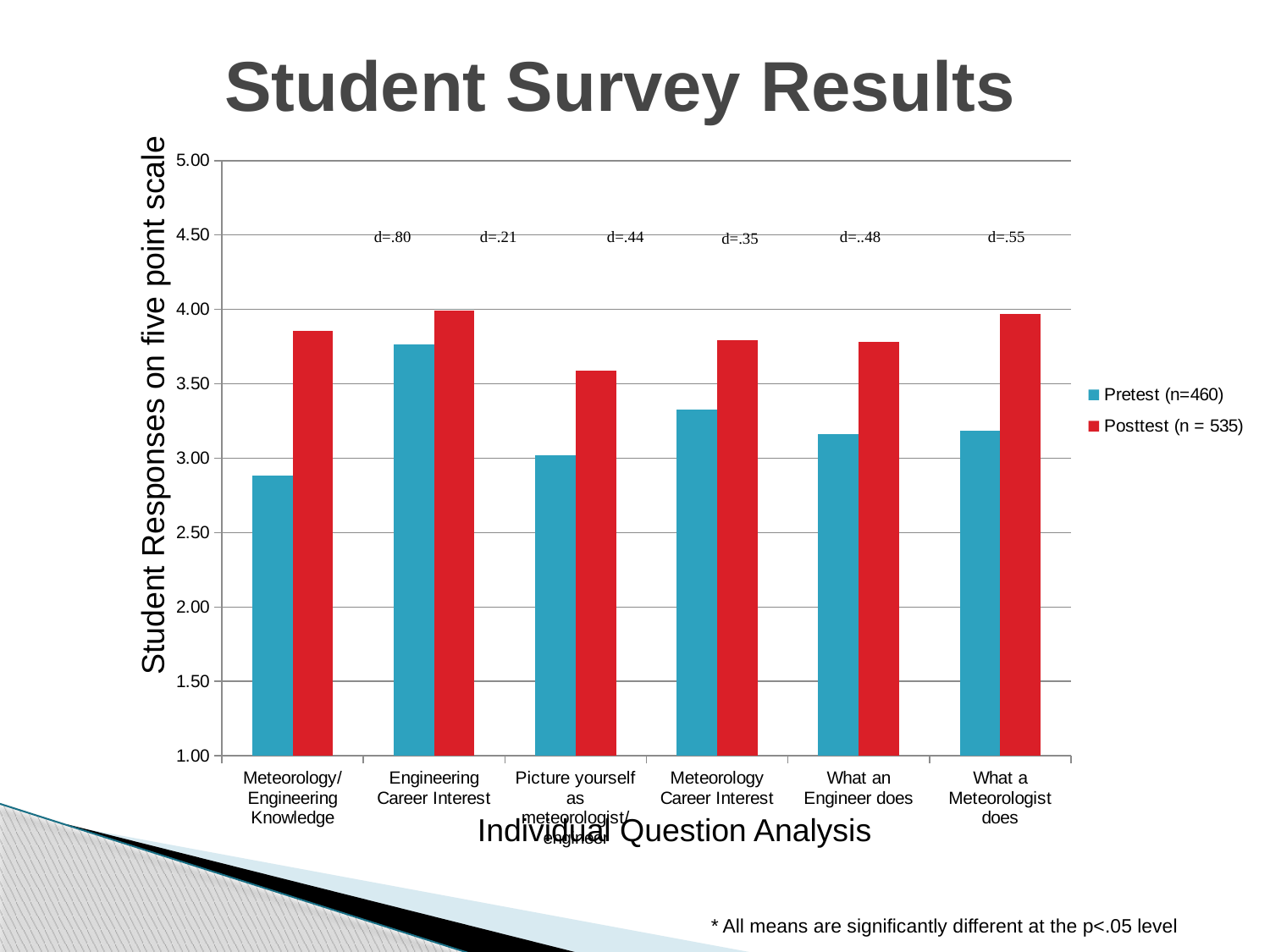

# Student Survey Results
Student Responses on five point scale

### Chart

| Category | Pretest (n=460) | Posttest (n = 535) |
|---|---|---|
| Meteorology/Engineering Knowledge | 2.882608695652174 | 3.8560747663551402 |
| Engineering Career Interest | 3.765217391304348 | 3.9906542056074765 |
| Picture yourself as meteorologist/engineer | 3.017391304347826 | 3.5906542056074766 |
| Meteorology Career Interest | 3.3239130434782607 | 3.7925233644859815 |
| What an Engineer does | 3.1608695652173915 | 3.7827715355805243 |
| What a Meteorologist does | 3.1826086956521737 | 3.97196261682243 |
d=.80
d=.21
d=..48
d=.55
d=.44
d=.35

Individual Question Analysis
* All means are significantly different at the p<.05 level